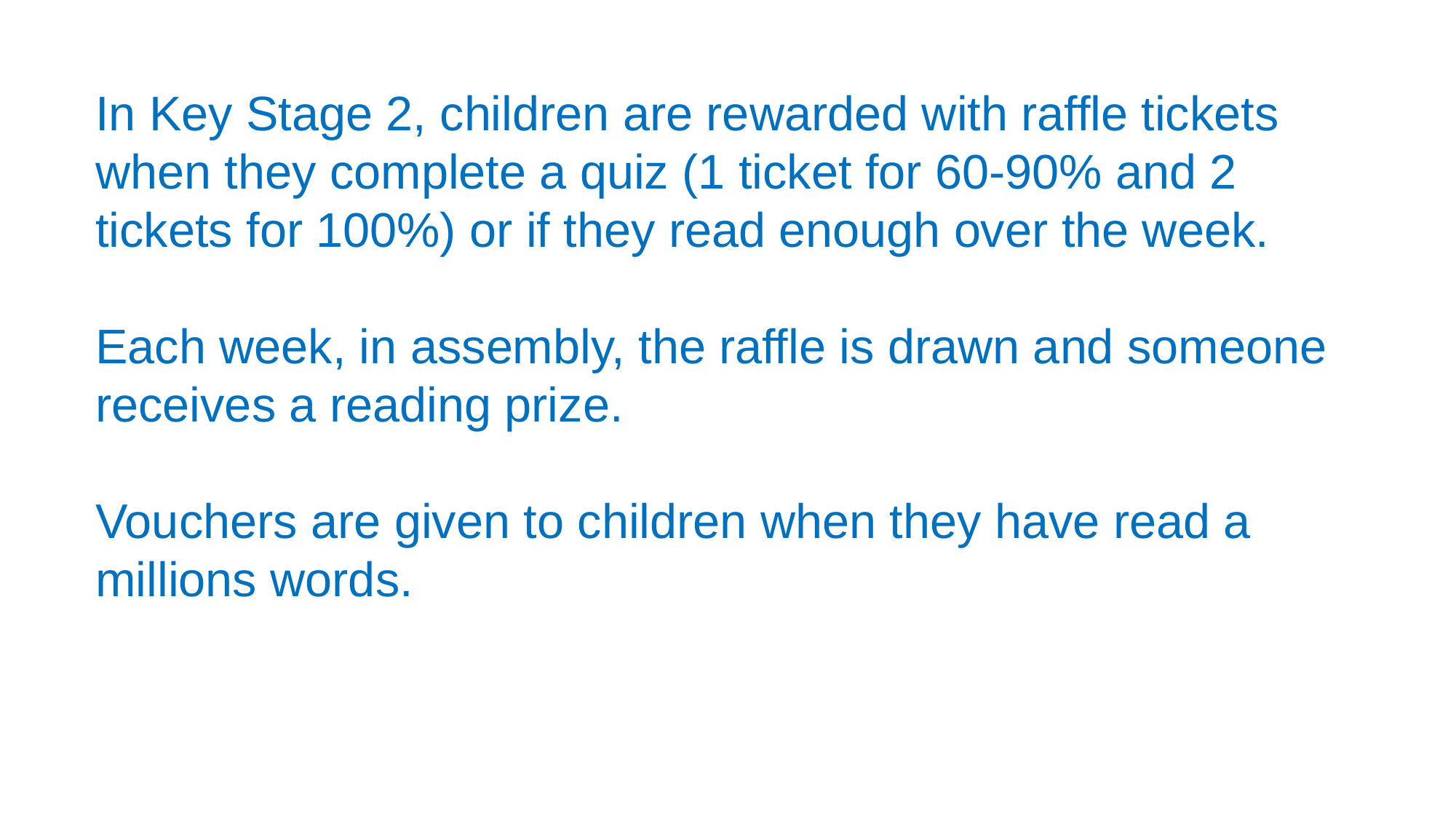

In Key Stage 2, children are rewarded with raffle tickets when they complete a quiz (1 ticket for 60-90% and 2 tickets for 100%) or if they read enough over the week.

Each week, in assembly, the raffle is drawn and someone receives a reading prize.

Vouchers are given to children when they have read a millions words.